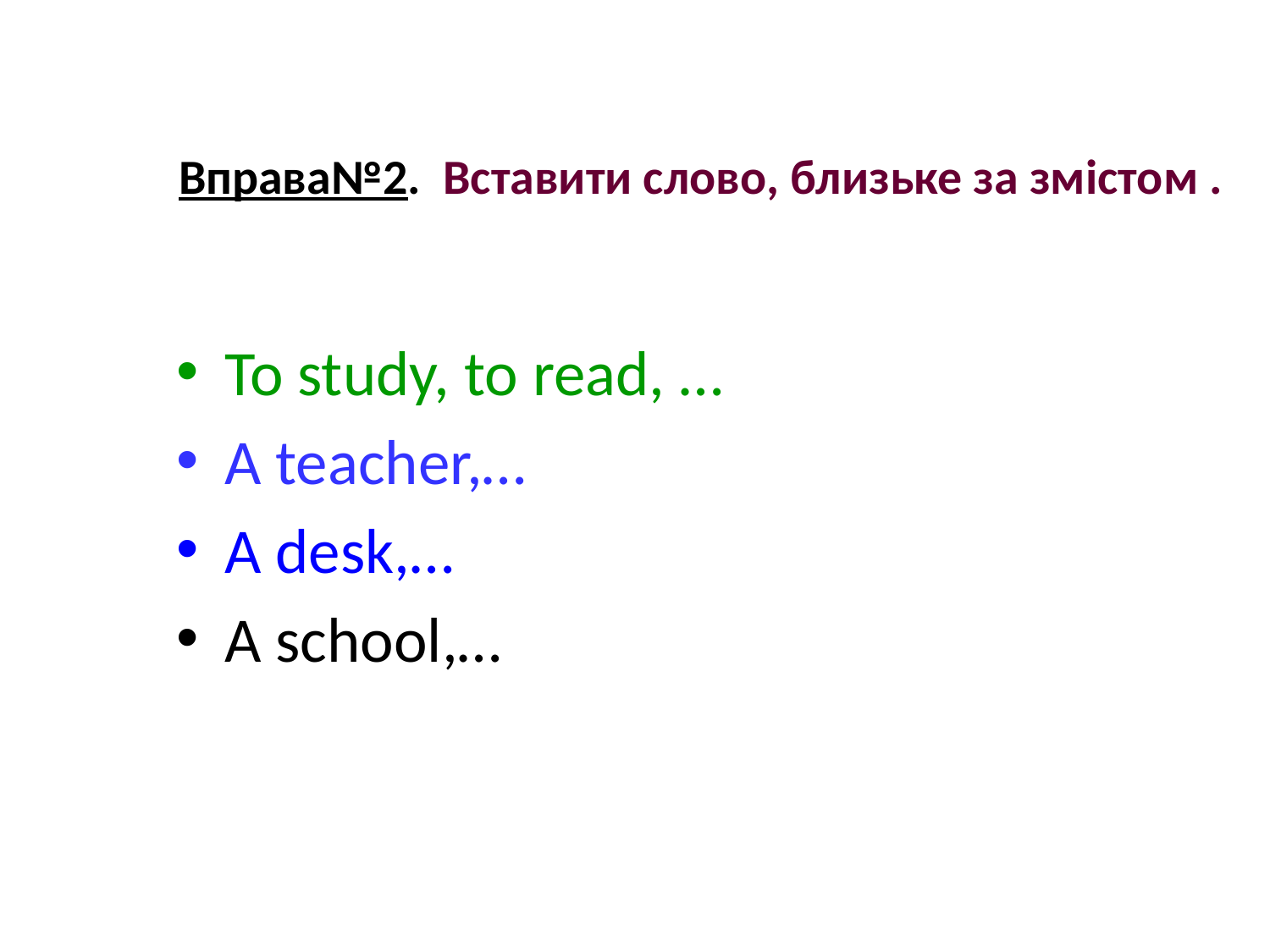

# Вправа№2.  Вставити слово, близьке за змістом .
To study, to read, …
A teacher,…
A desk,…
A school,…